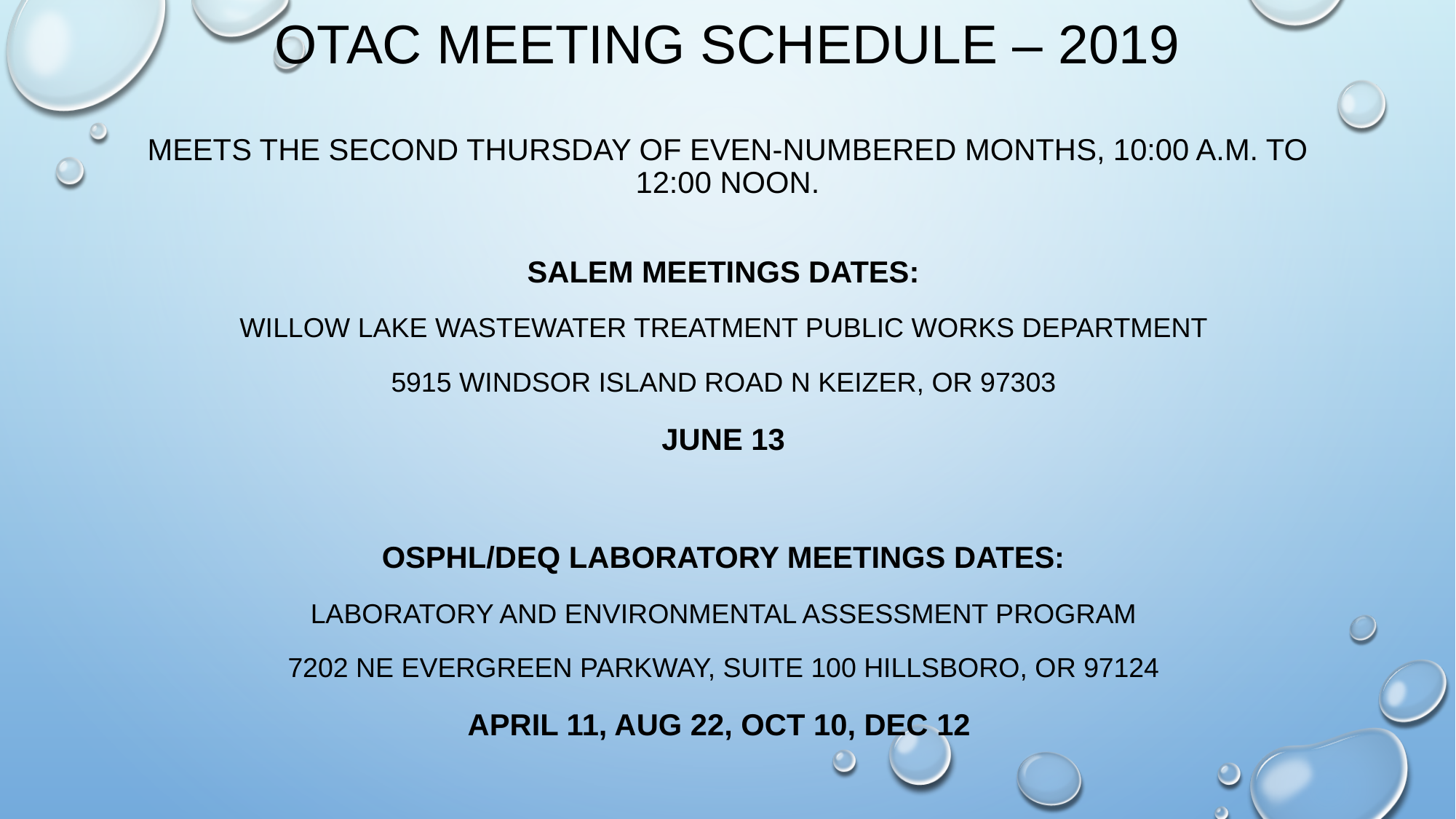

# OTAC meeting schedule – 2019 Meets the second Thursday of even-numbered months, 10:00 a.m. to 12:00 noon.
Salem meetings dates:
Willow Lake Wastewater Treatment Public Works Department
5915 Windsor Island Road N Keizer, OR 97303
June 13

OSPHL/DEQ Laboratory meetings dates:
Laboratory and Environmental Assessment Program
7202 NE Evergreen Parkway, Suite 100 Hillsboro, OR 97124
April 11, Aug 22, OCT 10, Dec 12